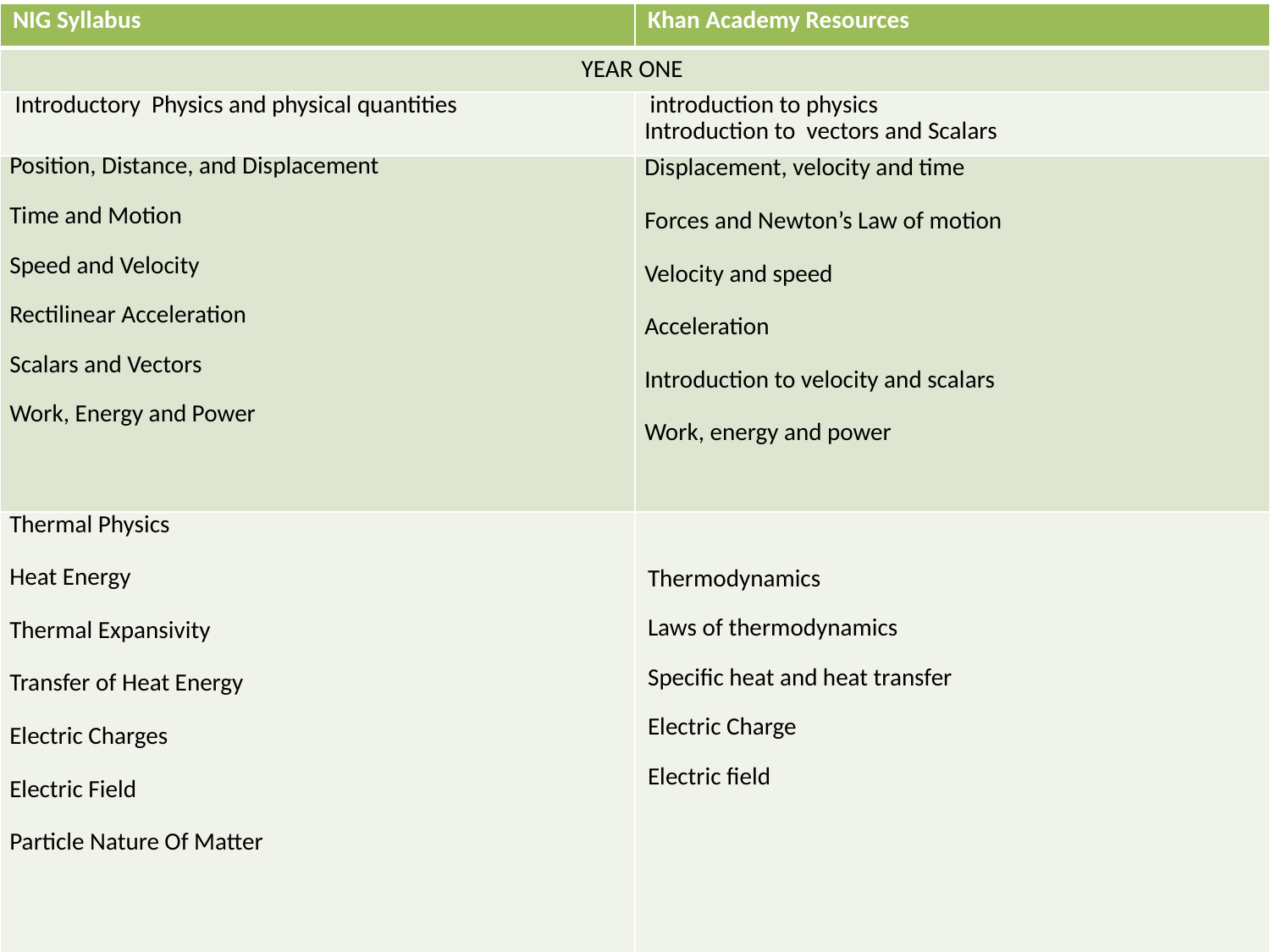

| NIG Syllabus | Khan Academy Resources |
| --- | --- |
| YEAR ONE |  |
| Introductory Physics and physical quantities | introduction to physics Introduction to vectors and Scalars |
| Position, Distance, and Displacement Time and Motion Speed and Velocity Rectilinear Acceleration Scalars and Vectors Work, Energy and Power | Displacement, velocity and time Forces and Newton’s Law of motion Velocity and speed Acceleration Introduction to velocity and scalars Work, energy and power |
| Thermal Physics Heat Energy Thermal Expansivity Transfer of Heat Energy Electric Charges Electric Field Particle Nature Of Matter | Thermodynamics Laws of thermodynamics Specific heat and heat transfer Electric Charge Electric field |